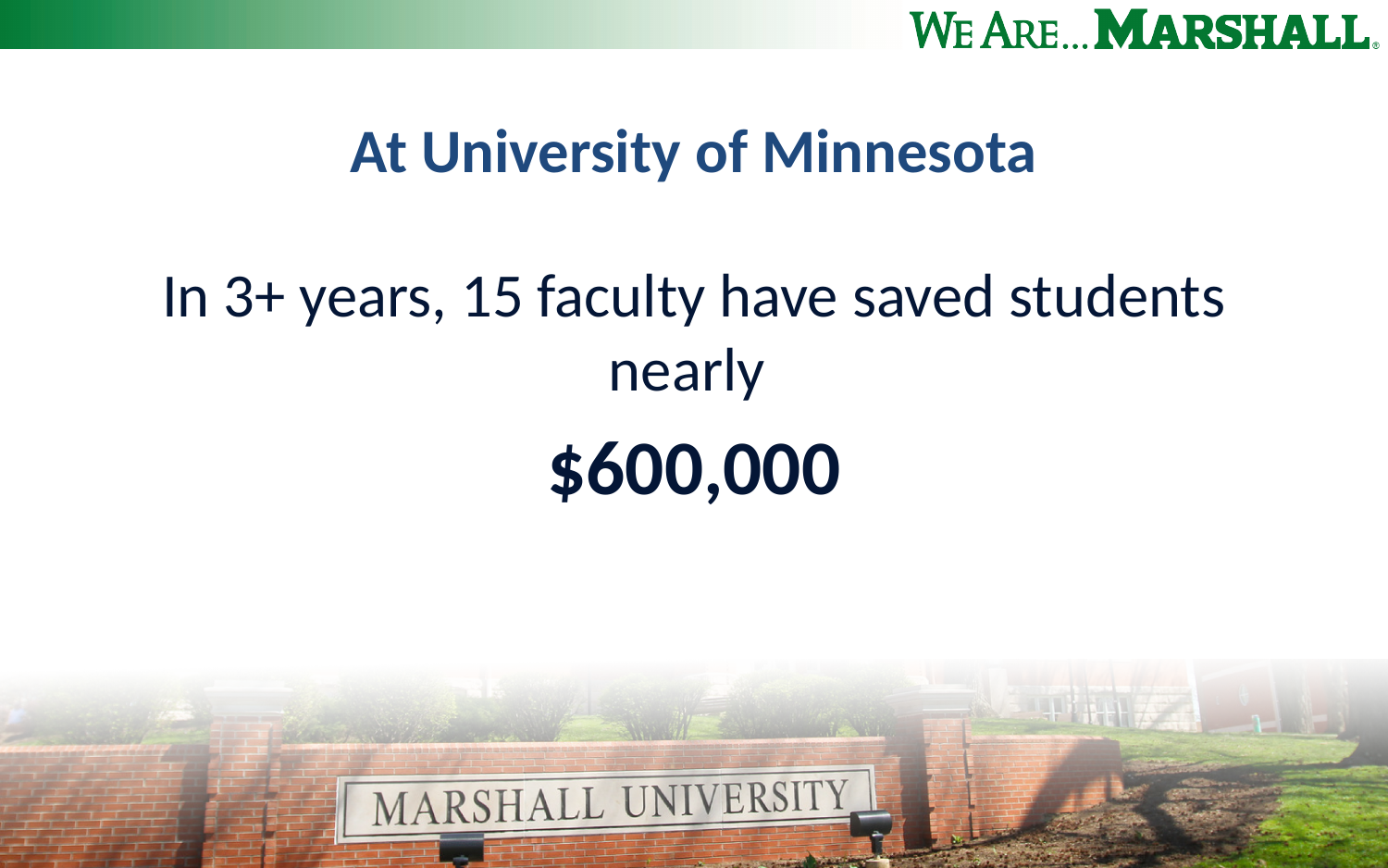

# At University of Minnesota
In 3+ years, 15 faculty have saved students nearly
$600,000